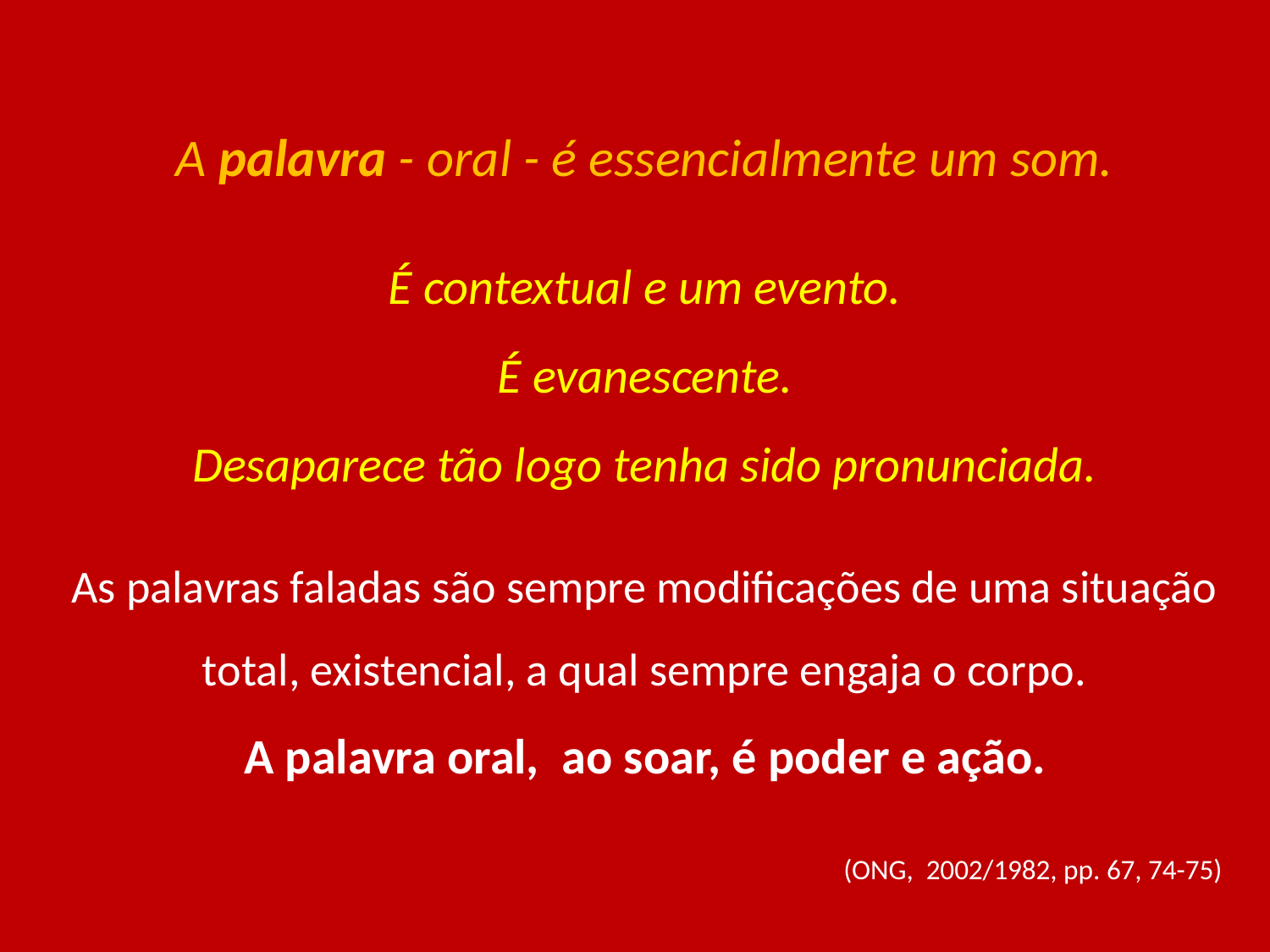

A palavra - oral - é essencialmente um som.

É contextual e um evento.
É evanescente.
Desaparece tão logo tenha sido pronunciada.

As palavras faladas são sempre modificações de uma situação total, existencial, a qual sempre engaja o corpo.
A palavra oral,  ao soar, é poder e ação.

(ONG,  2002/1982, pp. 67, 74-75)